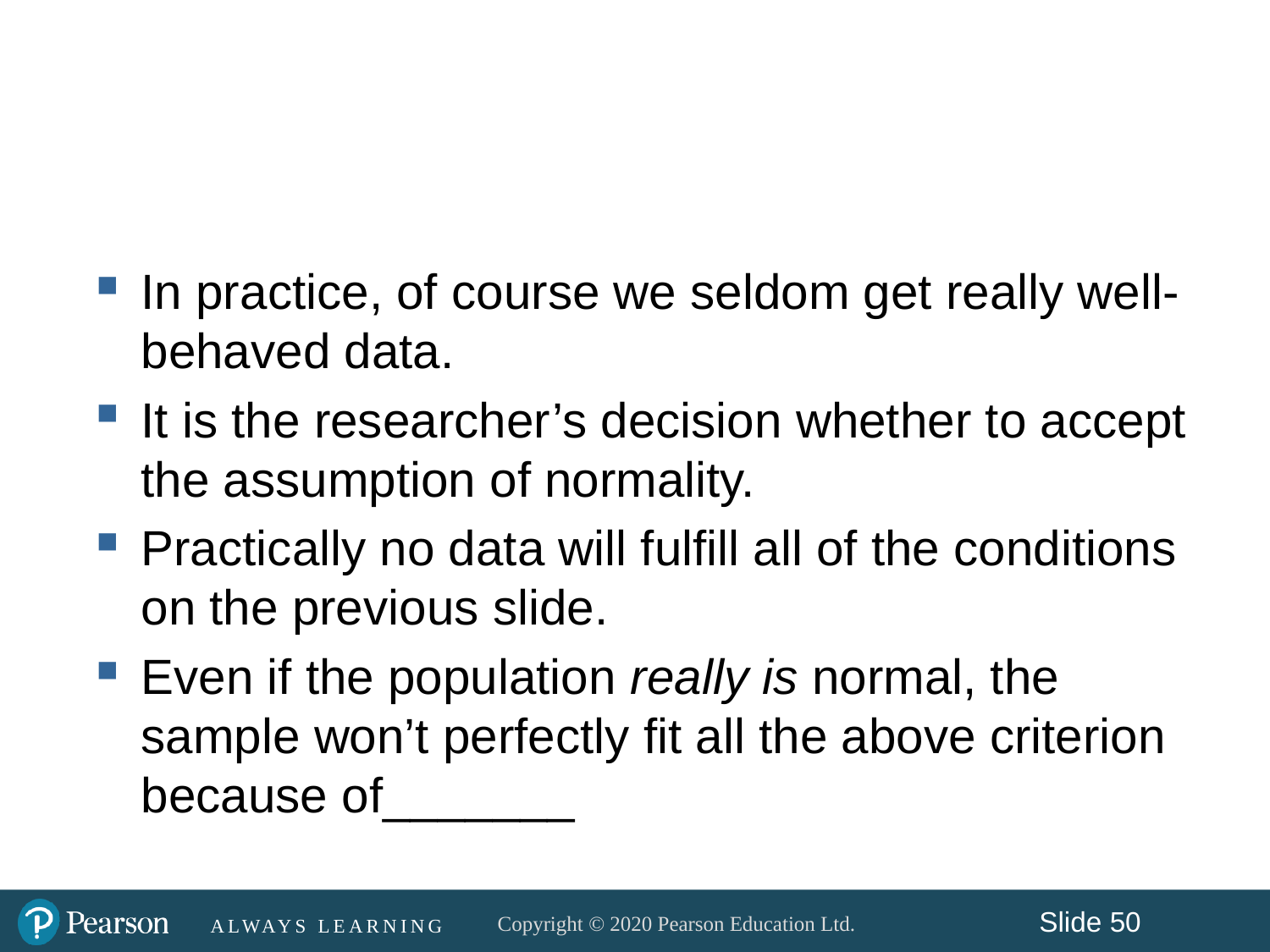

#
In practice, of course we seldom get really well- behaved data.
It is the researcher’s decision whether to accept the assumption of normality.
Practically no data will fulfill all of the conditions on the previous slide.
Even if the population really is normal, the sample won’t perfectly fit all the above criterion because of_______